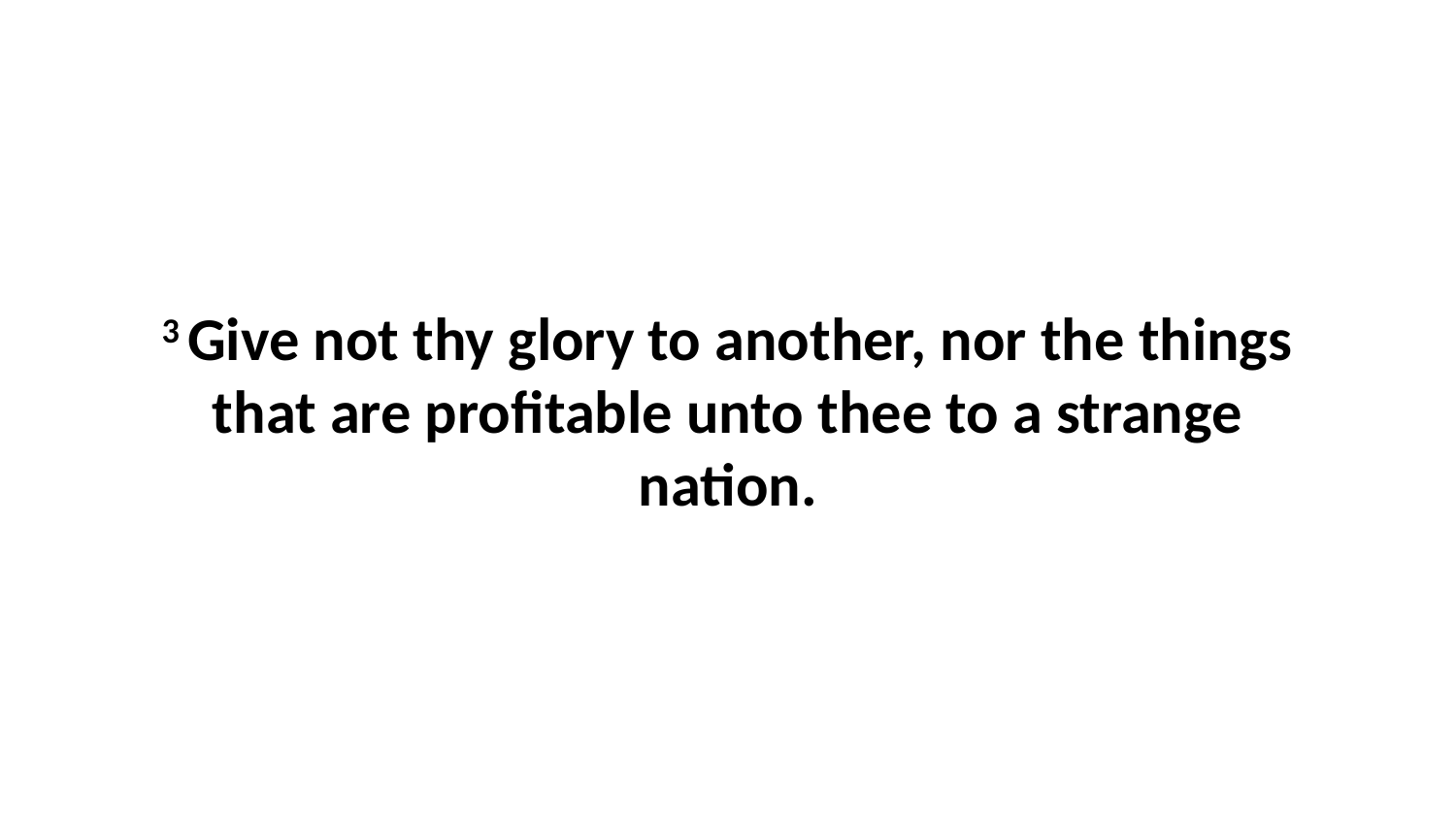

3 Give not thy glory to another, nor the things that are profitable unto thee to a strange nation.